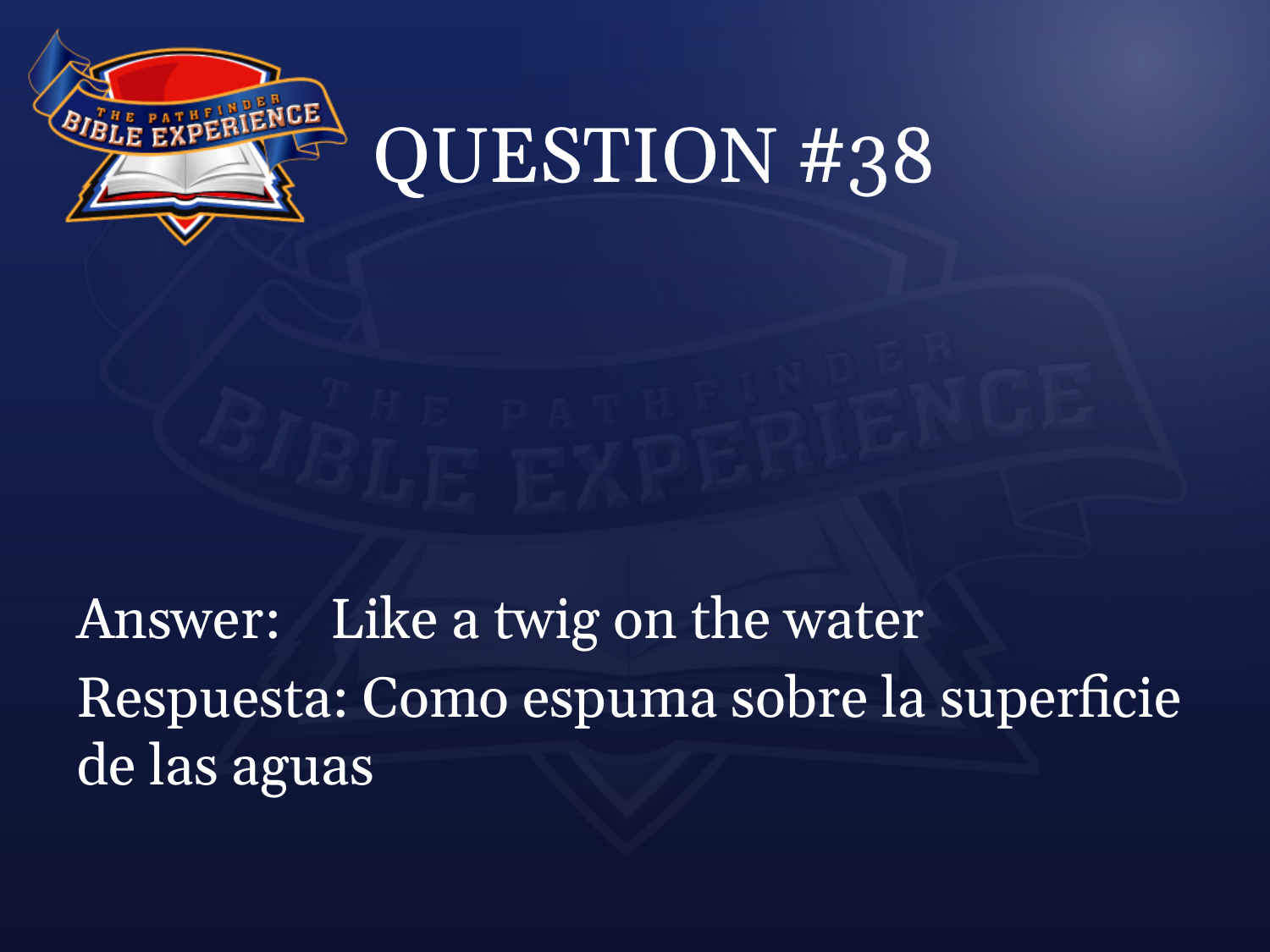

# QUESTION #38

Answer:	Like a twig on the water
Respuesta: Como espuma sobre la superficie de las aguas